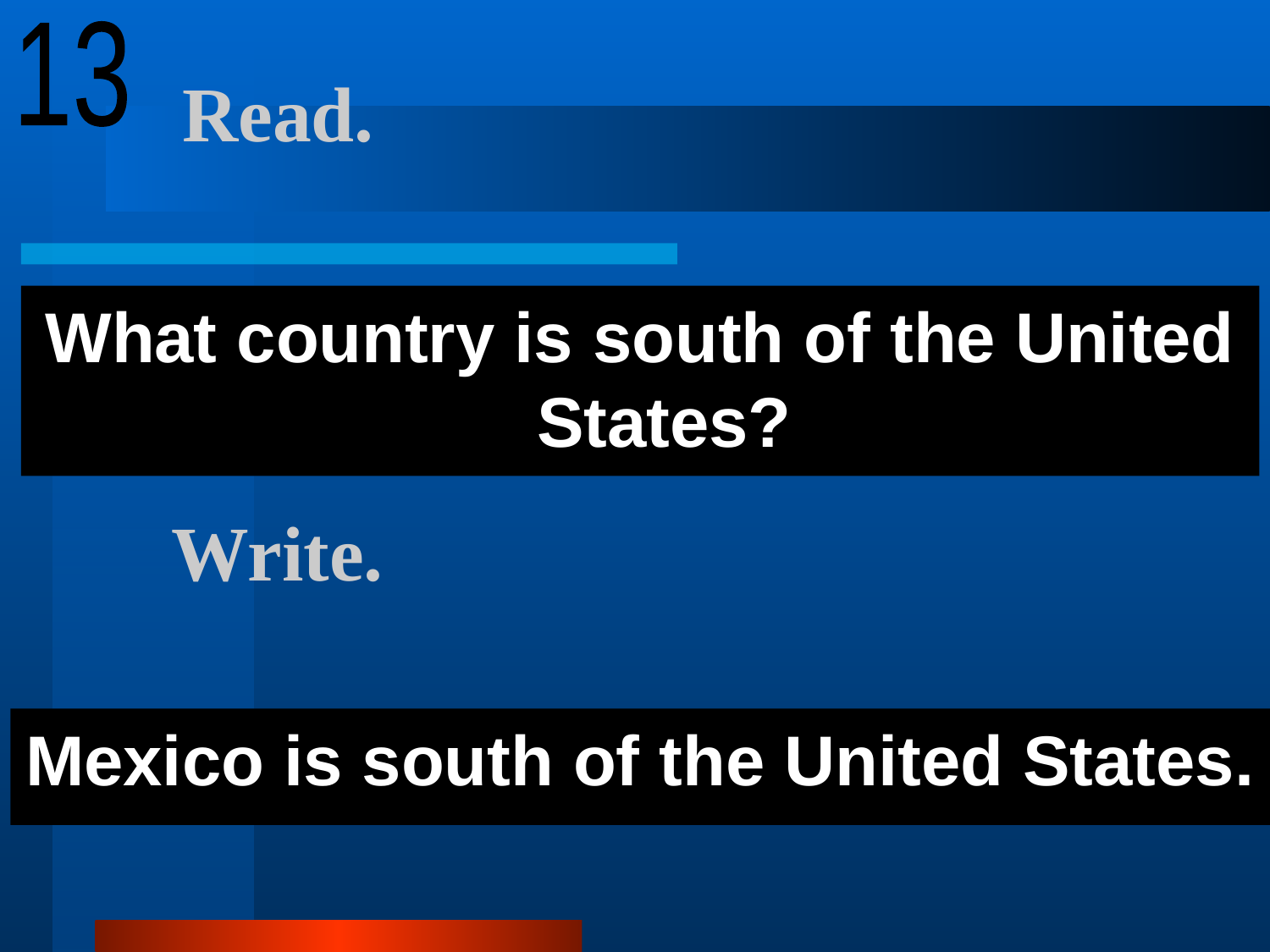

13
# Read.
What country is south of the United States?
Write.
Mexico is south of the United States.